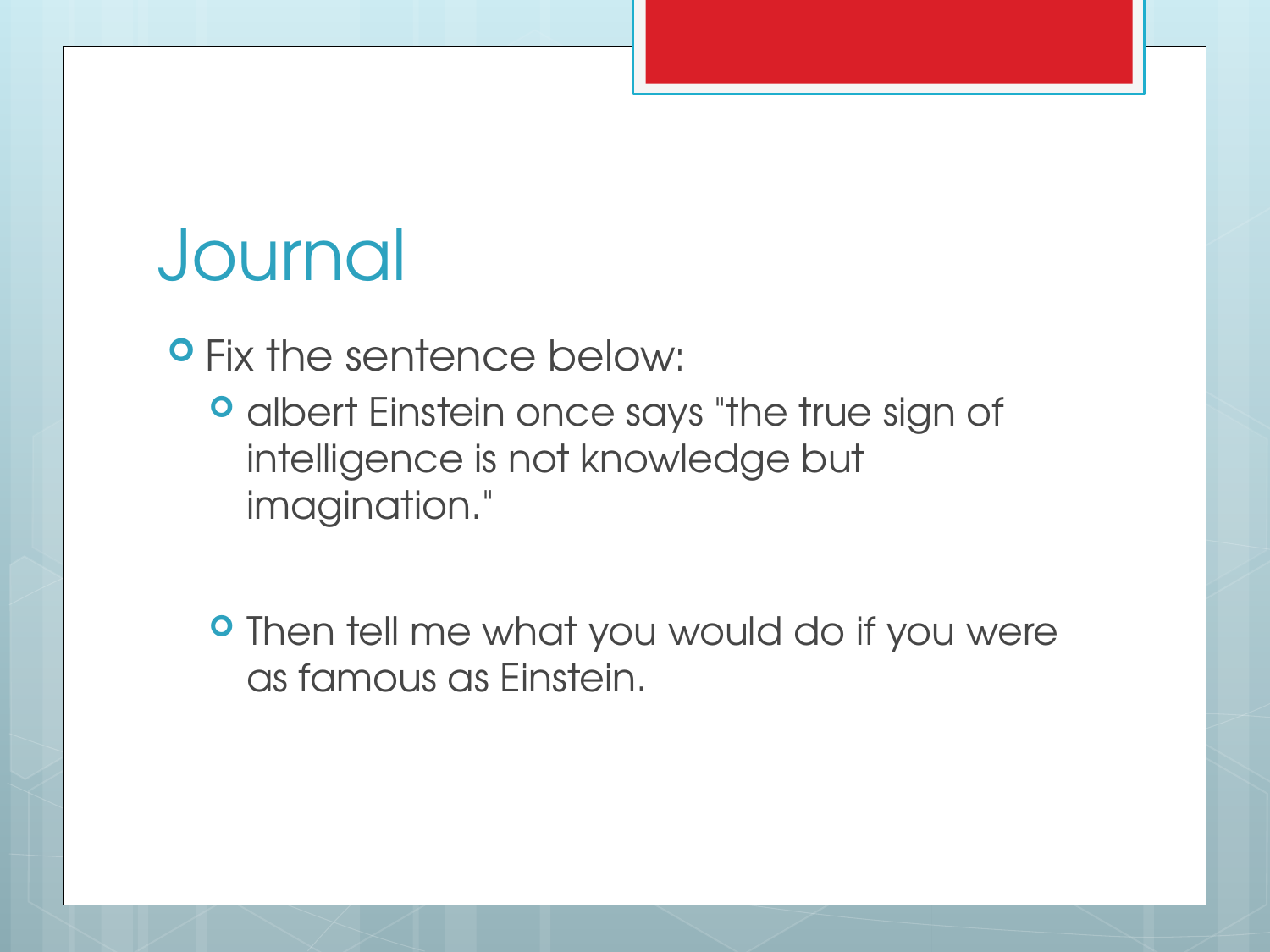

# Journal
Fix the sentence below:
albert Einstein once says "the true sign of intelligence is not knowledge but imagination."

Then tell me what you would do if you were as famous as Einstein.